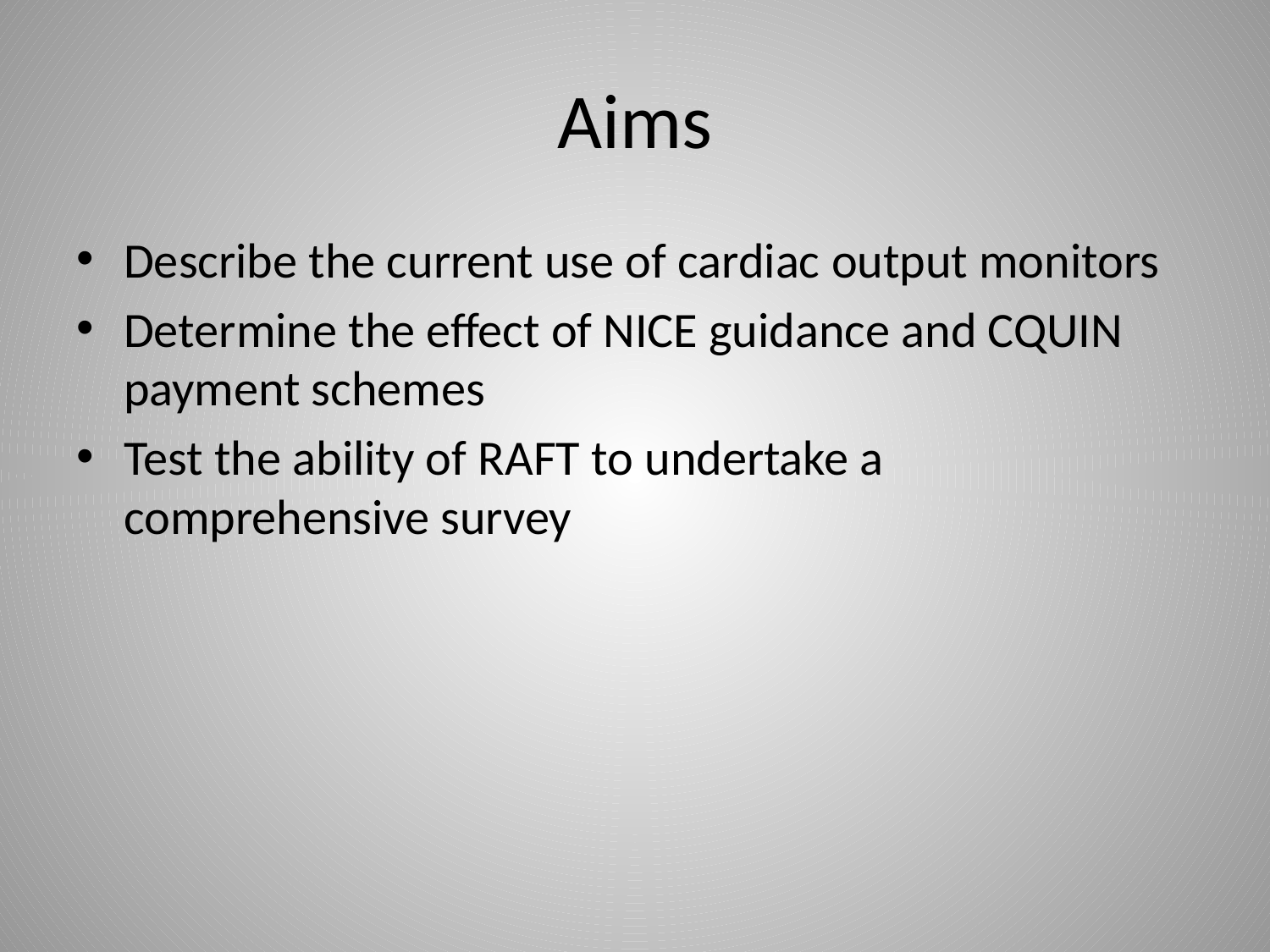

# Aims
Describe the current use of cardiac output monitors
Determine the effect of NICE guidance and CQUIN payment schemes
Test the ability of RAFT to undertake a comprehensive survey